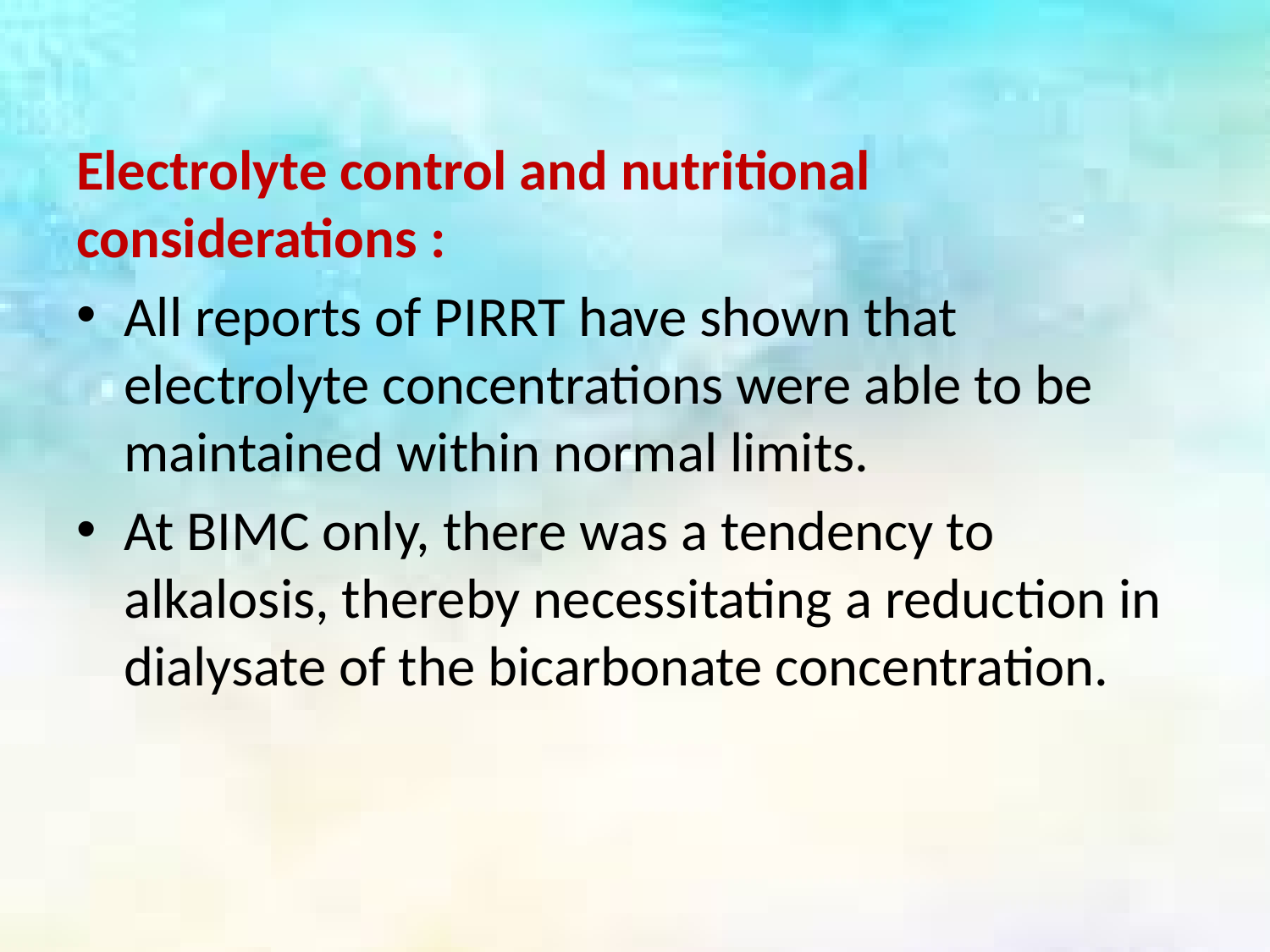

Electrolyte control and nutritional considerations :
All reports of PIRRT have shown that electrolyte concentrations were able to be maintained within normal limits.
At BIMC only, there was a tendency to alkalosis, thereby necessitating a reduction in dialysate of the bicarbonate concentration.